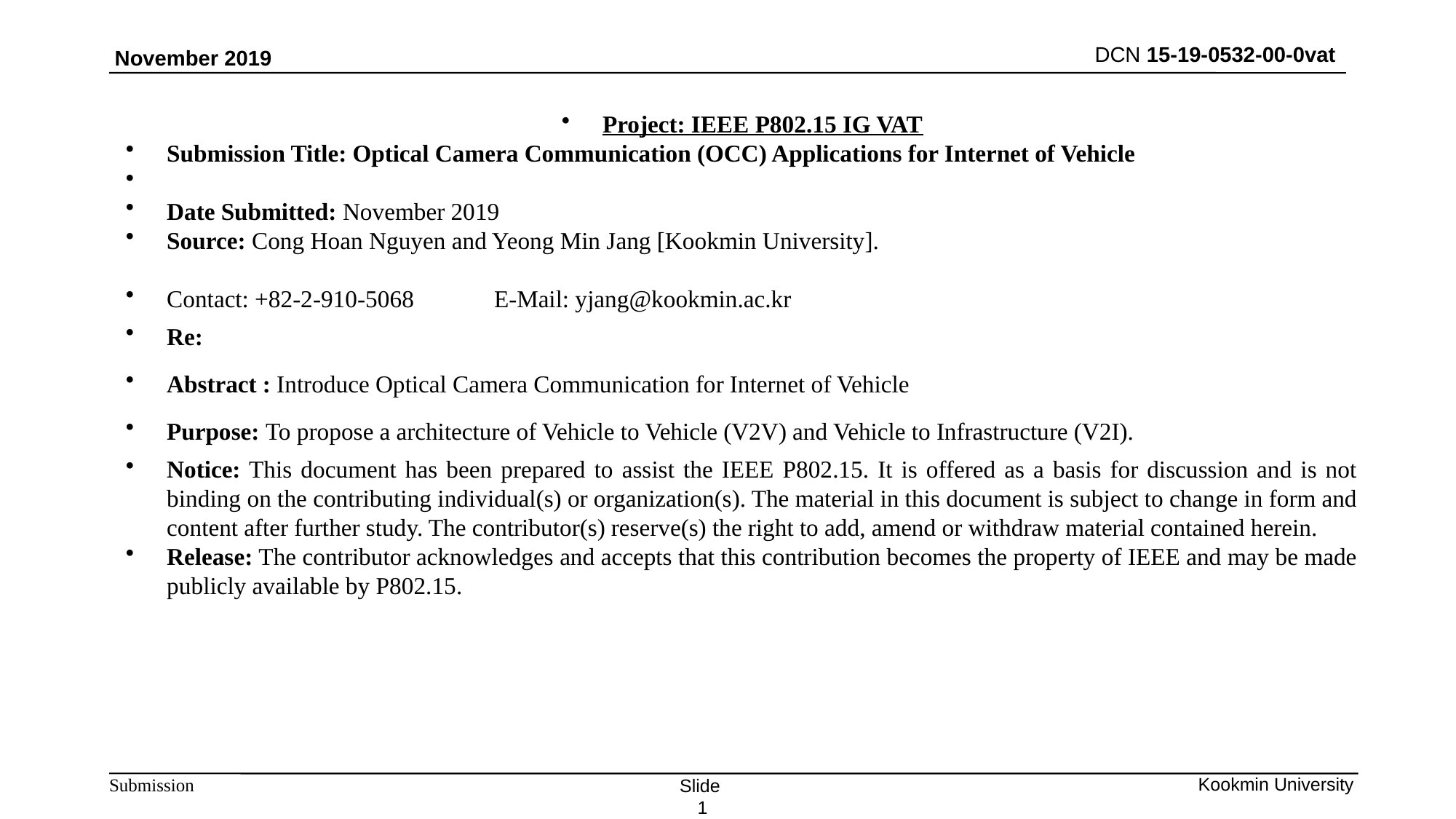

November 2019
Project: IEEE P802.15 IG VAT
Submission Title: Optical Camera Communication (OCC) Applications for Internet of Vehicle

Date Submitted: November 2019
Source: Cong Hoan Nguyen and Yeong Min Jang [Kookmin University].

Contact: +82-2-910-5068	E-Mail: yjang@kookmin.ac.kr
Re:
Abstract : Introduce Optical Camera Communication for Internet of Vehicle
Purpose: To propose a architecture of Vehicle to Vehicle (V2V) and Vehicle to Infrastructure (V2I).
Notice: This document has been prepared to assist the IEEE P802.15. It is offered as a basis for discussion and is not binding on the contributing individual(s) or organization(s). The material in this document is subject to change in form and content after further study. The contributor(s) reserve(s) the right to add, amend or withdraw material contained herein.
Release: The contributor acknowledges and accepts that this contribution becomes the property of IEEE and may be made publicly available by P802.15.
Kookmin University
Slide 1